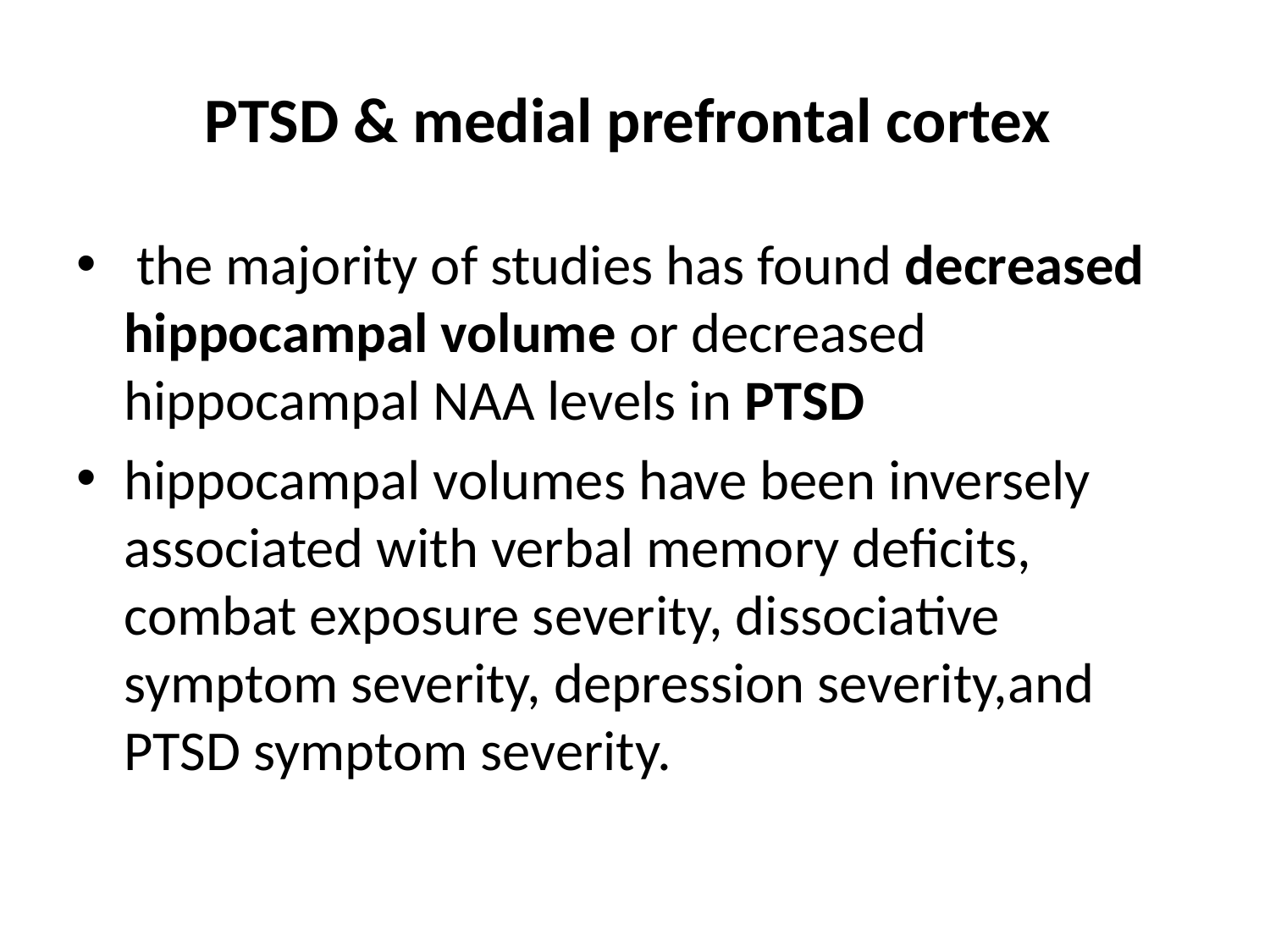

# PTSD & medial prefrontal cortex
 the majority of studies has found decreased hippocampal volume or decreased hippocampal NAA levels in PTSD
hippocampal volumes have been inversely associated with verbal memory deficits, combat exposure severity, dissociative symptom severity, depression severity,and PTSD symptom severity.